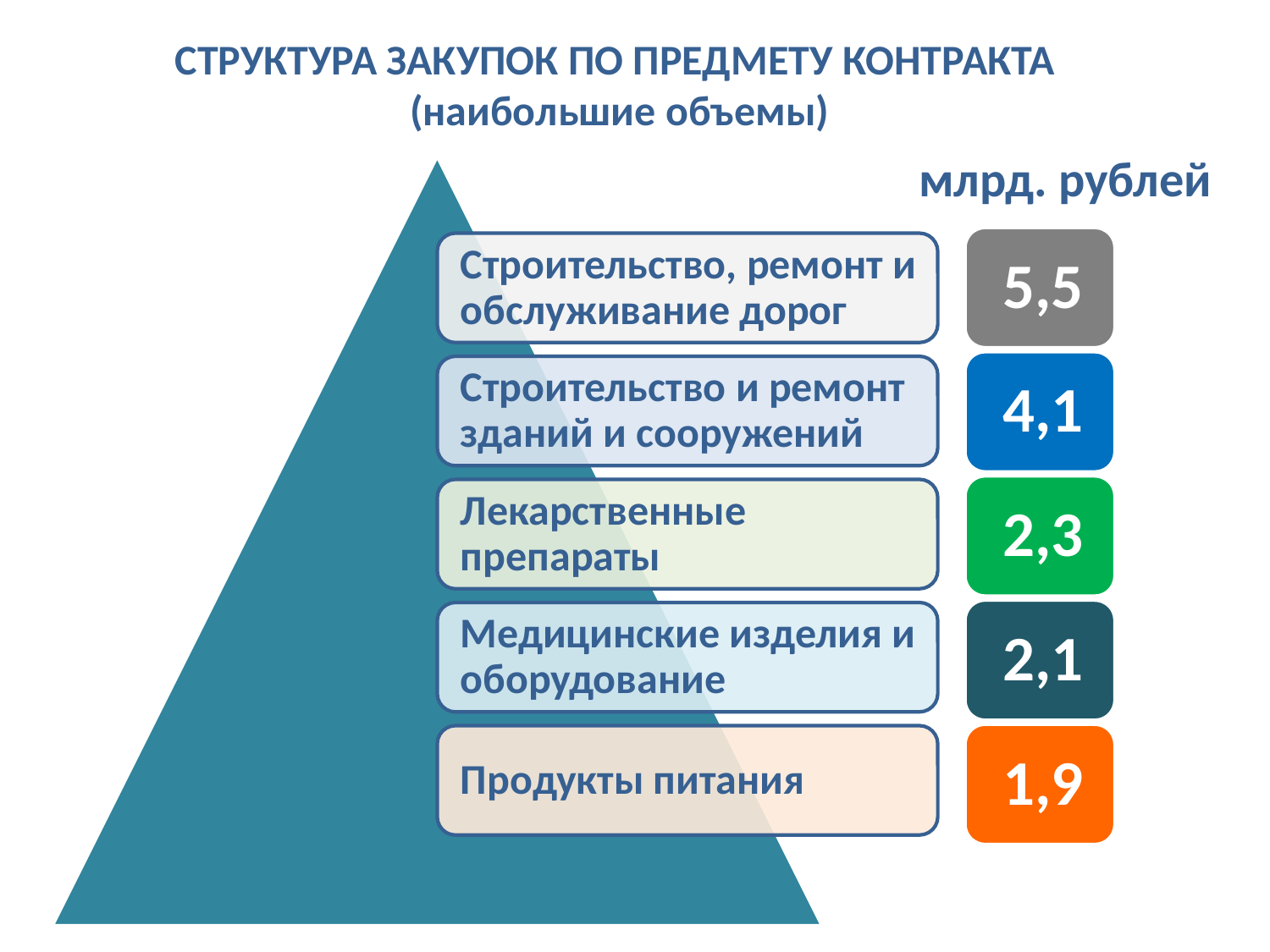

СТРУКТУРА ЗАКУПОК ПО ПРЕДМЕТУ КОНТРАКТА
(наибольшие объемы)
млрд. рублей
Строительство, ремонт и обслуживание дорог
Строительство и ремонт зданий и сооружений
Лекарственные препараты
Медицинские изделия и оборудование
Продукты питания
5,5
4,1
2,3
2,1
1,9